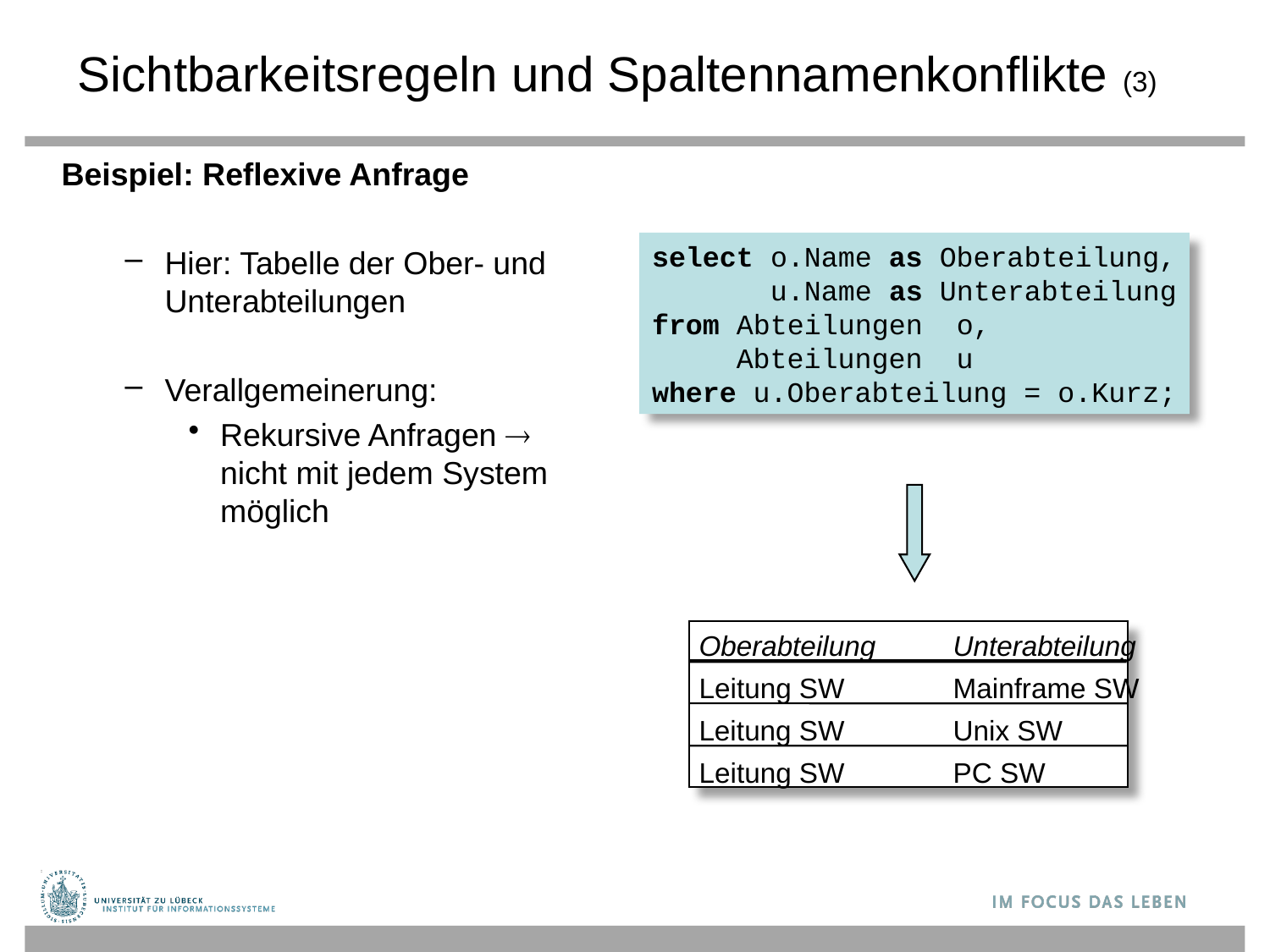

# Sichtbarkeitsregeln und Spaltennamenkonflikte (3)
Beispiel: Reflexive Anfrage

Hier: Tabelle der Ober- und Unterabteilungen

Verallgemeinerung:
Rekursive Anfragen →
nicht mit jedem System möglich
select o.Name as Oberabteilung,
       u.Name as Unterabteilung
from Abteilungen  o,
     Abteilungen  u
where u.Oberabteilung = o.Kurz;

Oberabteilung	Unterabteilung

Leitung SW	Mainframe SW

Leitung SW	Unix SW

Leitung SW	PC SW